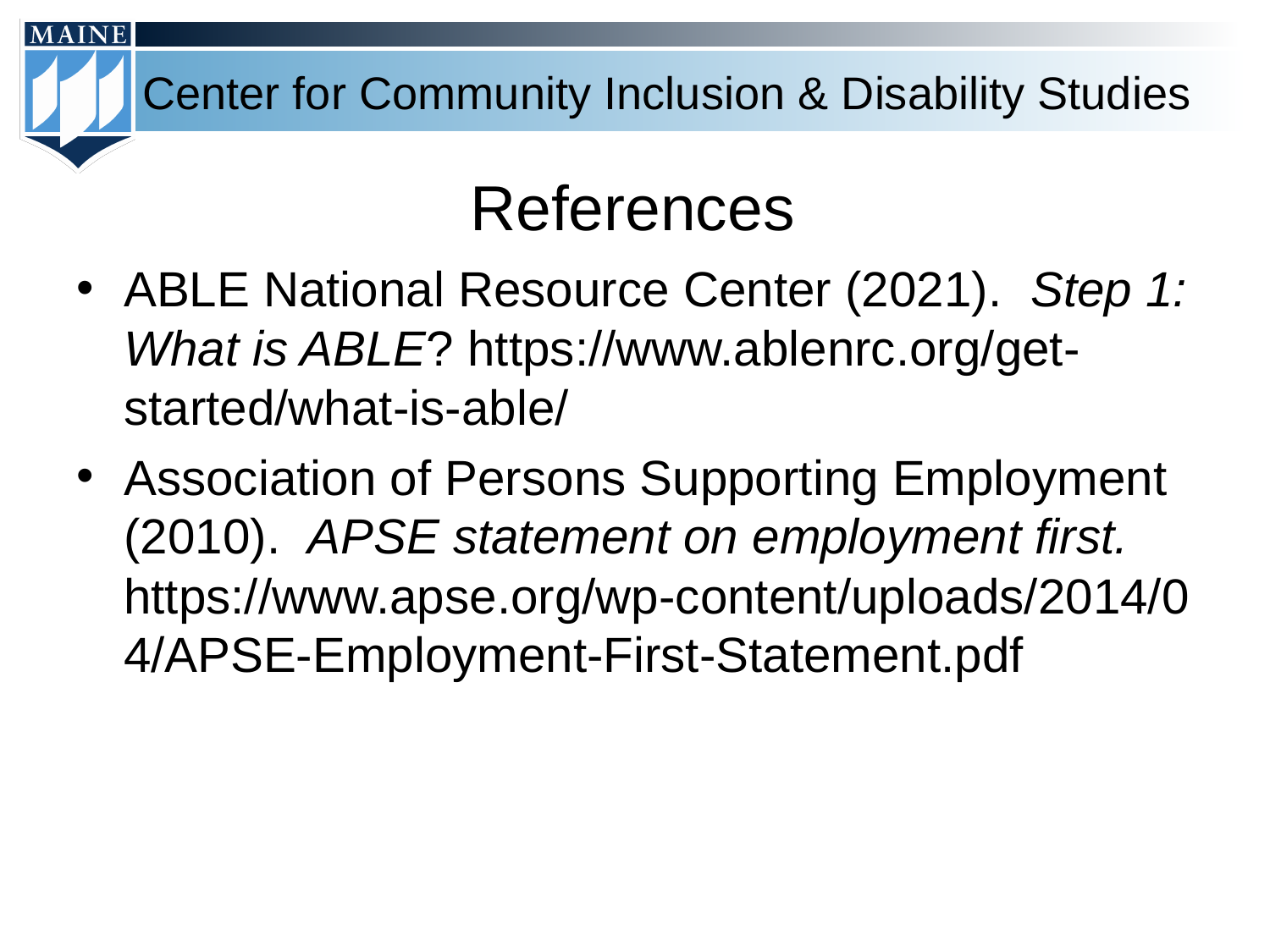

# References
ABLE National Resource Center (2021).  Step 1: What is ABLE? https://www.ablenrc.org/get-started/what-is-able/
Association of Persons Supporting Employment (2010).  APSE statement on employment first. https://www.apse.org/wp-content/uploads/2014/04/APSE-Employment-First-Statement.pdf